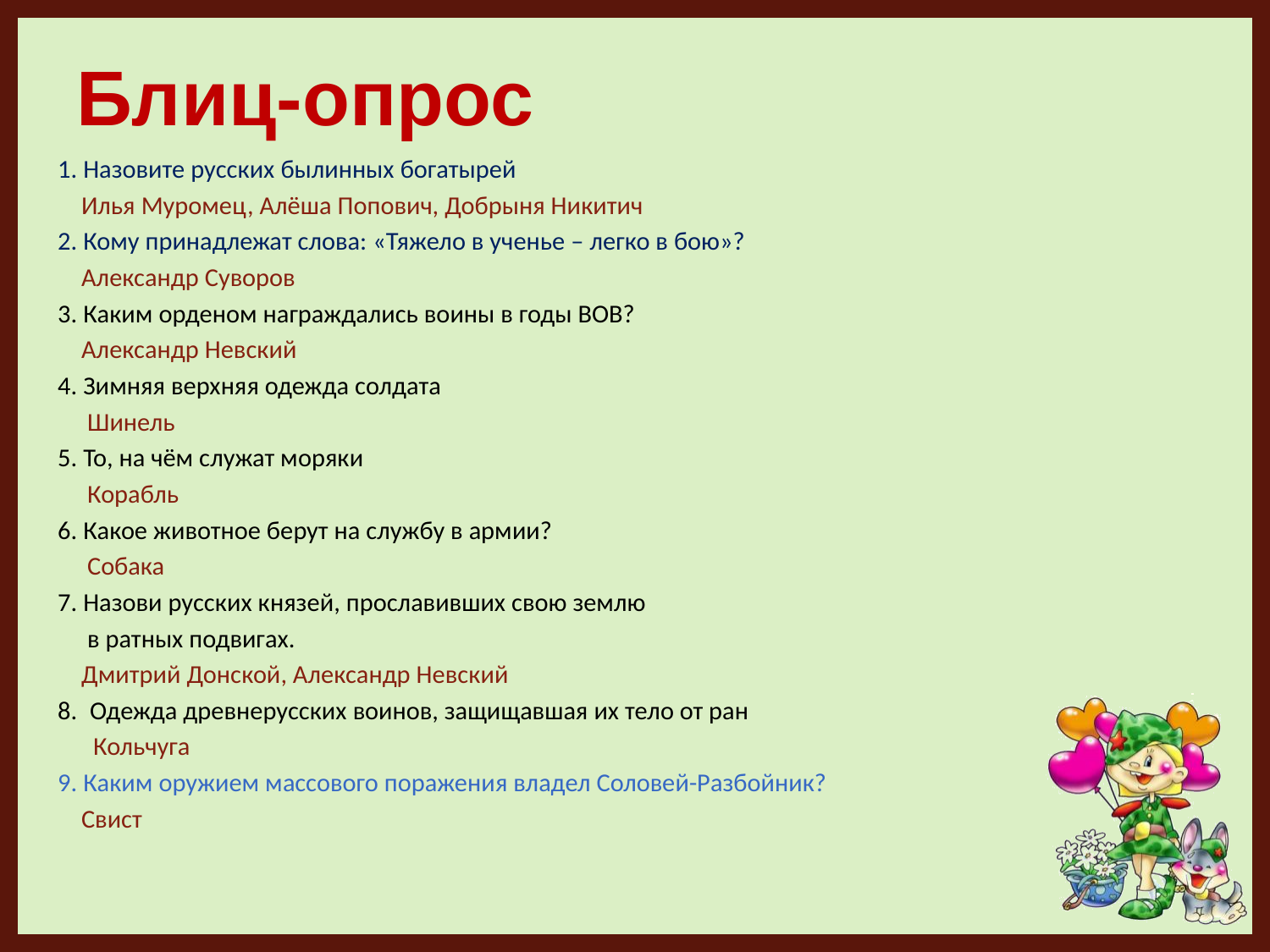

# Блиц-опрос
1. Назовите русских былинных богатырей
    Илья Муромец, Алёша Попович, Добрыня Никитич
2. Кому принадлежат слова: «Тяжело в ученье – легко в бою»?
    Александр Суворов
3. Каким орденом награждались воины в годы ВОВ?
    Александр Невский
4. Зимняя верхняя одежда солдата
     Шинель
5. То, на чём служат моряки
     Корабль
6. Какое животное берут на службу в армии?
     Собака
7. Назови русских князей, прославивших свою землю
     в ратных подвигах.
    Дмитрий Донской, Александр Невский
Одежда древнерусских воинов, защищавшая их тело от ран
      Кольчуга
9. Каким оружием массового поражения владел Соловей-Разбойник?
    Свист